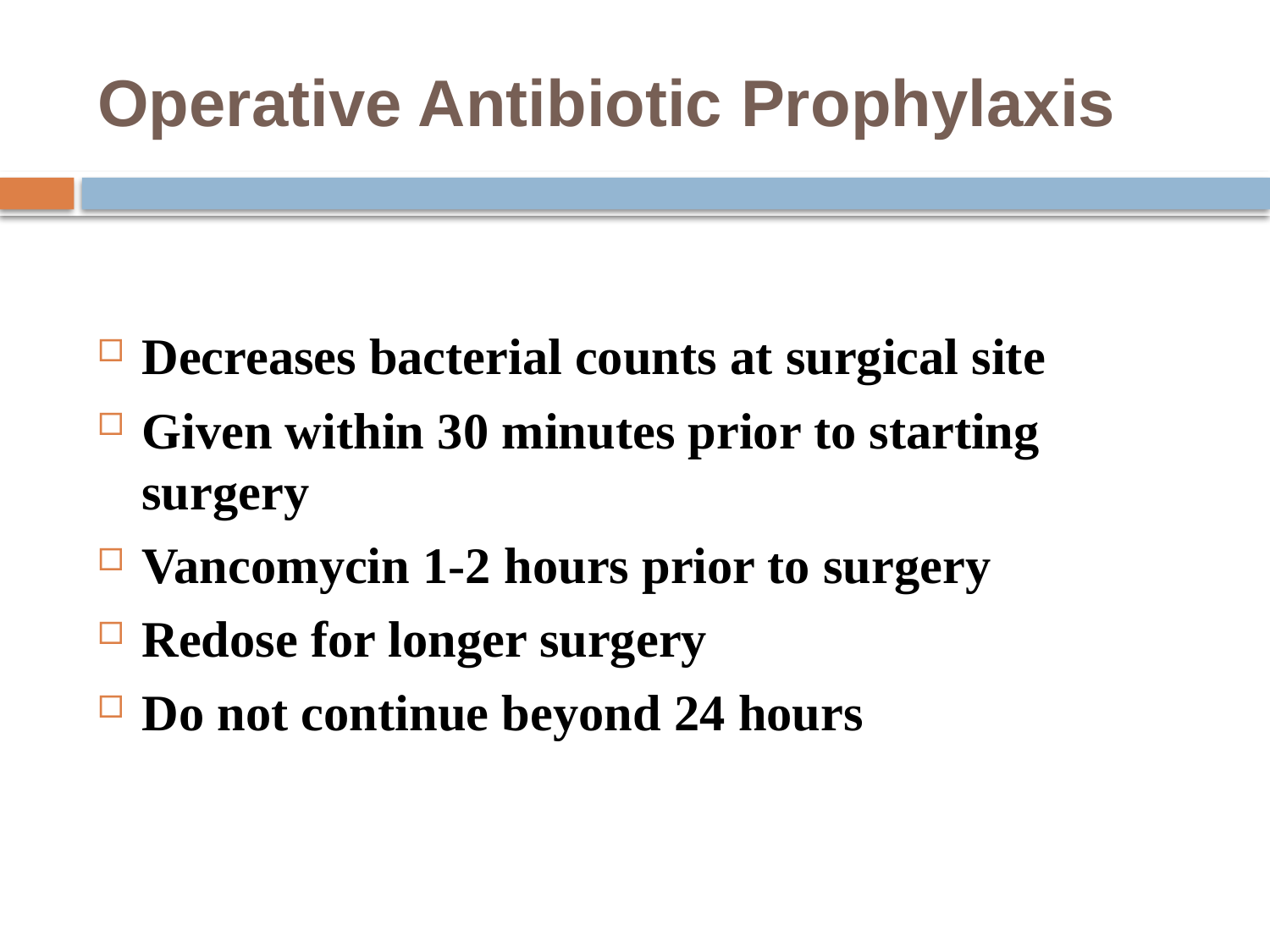

# Operative Antibiotic Prophylaxis
Decreases bacterial counts at surgical site
Given within 30 minutes prior to starting surgery
Vancomycin 1-2 hours prior to surgery
Redose for longer surgery
Do not continue beyond 24 hours